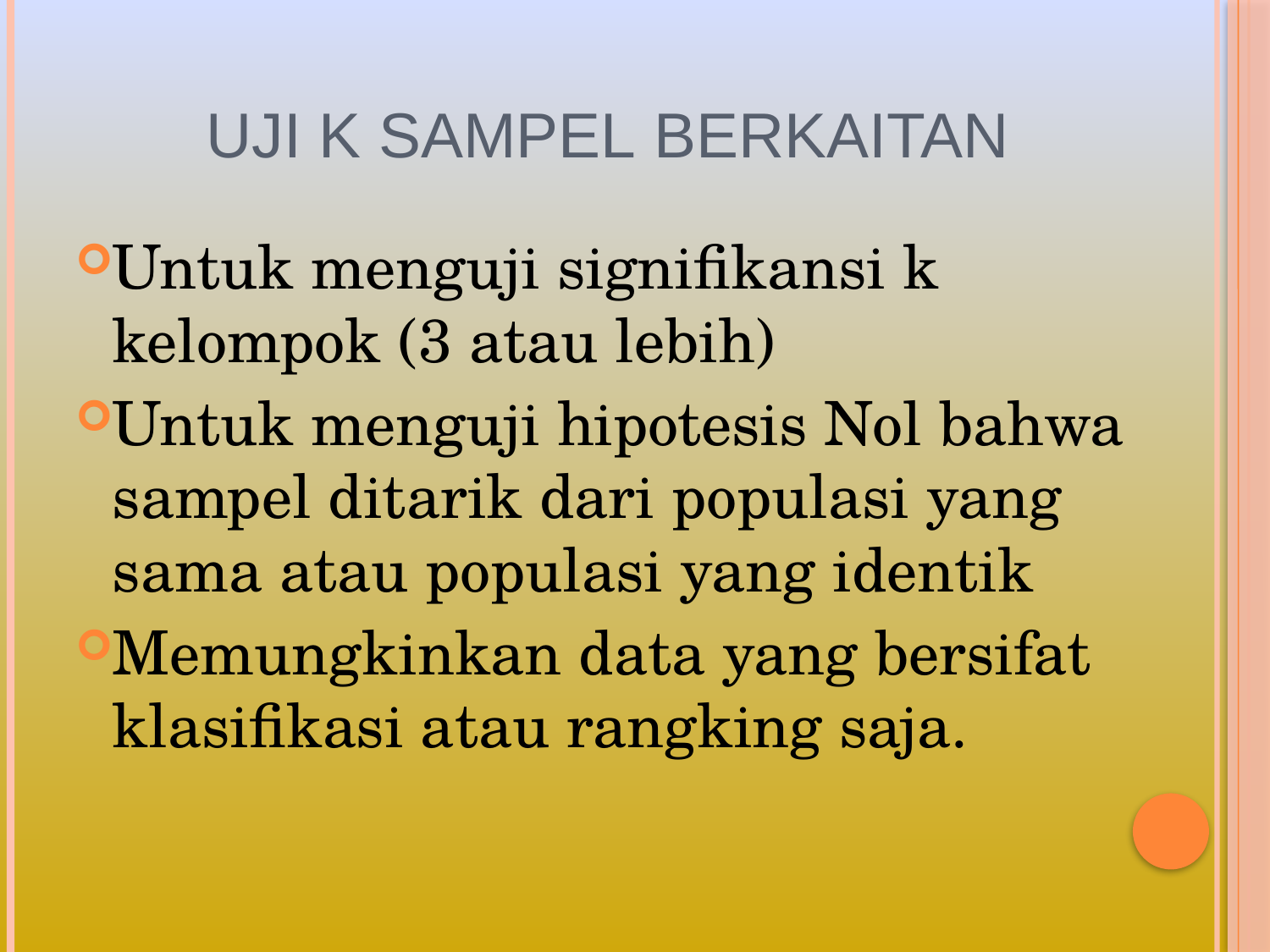

# UJI K SAMPEL BERKAITAN
Untuk menguji signifikansi k kelompok (3 atau lebih)
Untuk menguji hipotesis Nol bahwa sampel ditarik dari populasi yang sama atau populasi yang identik
Memungkinkan data yang bersifat klasifikasi atau rangking saja.